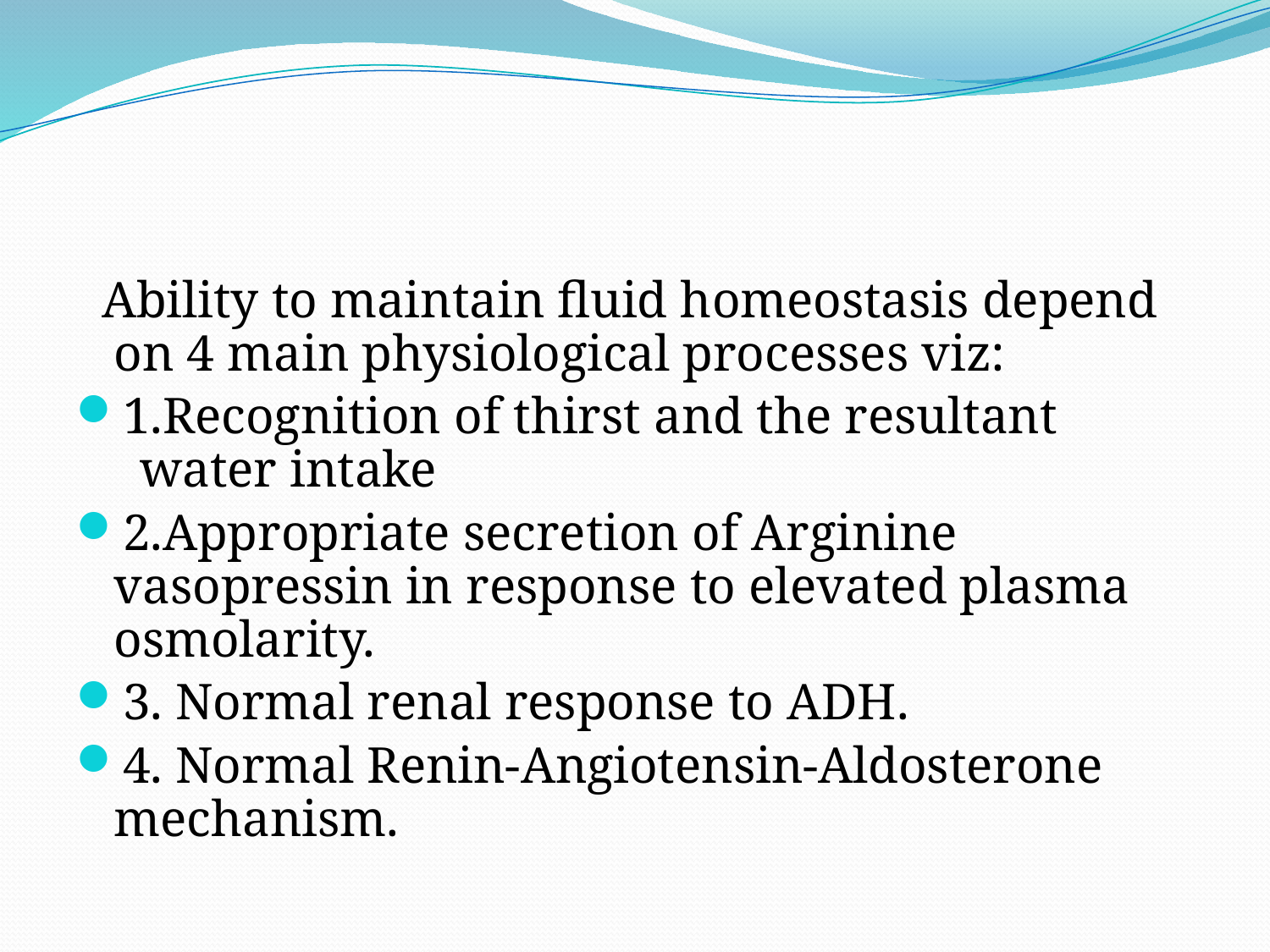

#
  Ability to maintain fluid homeostasis depend on 4 main physiological processes viz:
1.Recognition of thirst and the resultant             water intake
2.Appropriate secretion of Arginine vasopressin in response to elevated plasma osmolarity.
3. Normal renal response to ADH.
4. Normal Renin-Angiotensin-Aldosterone mechanism.